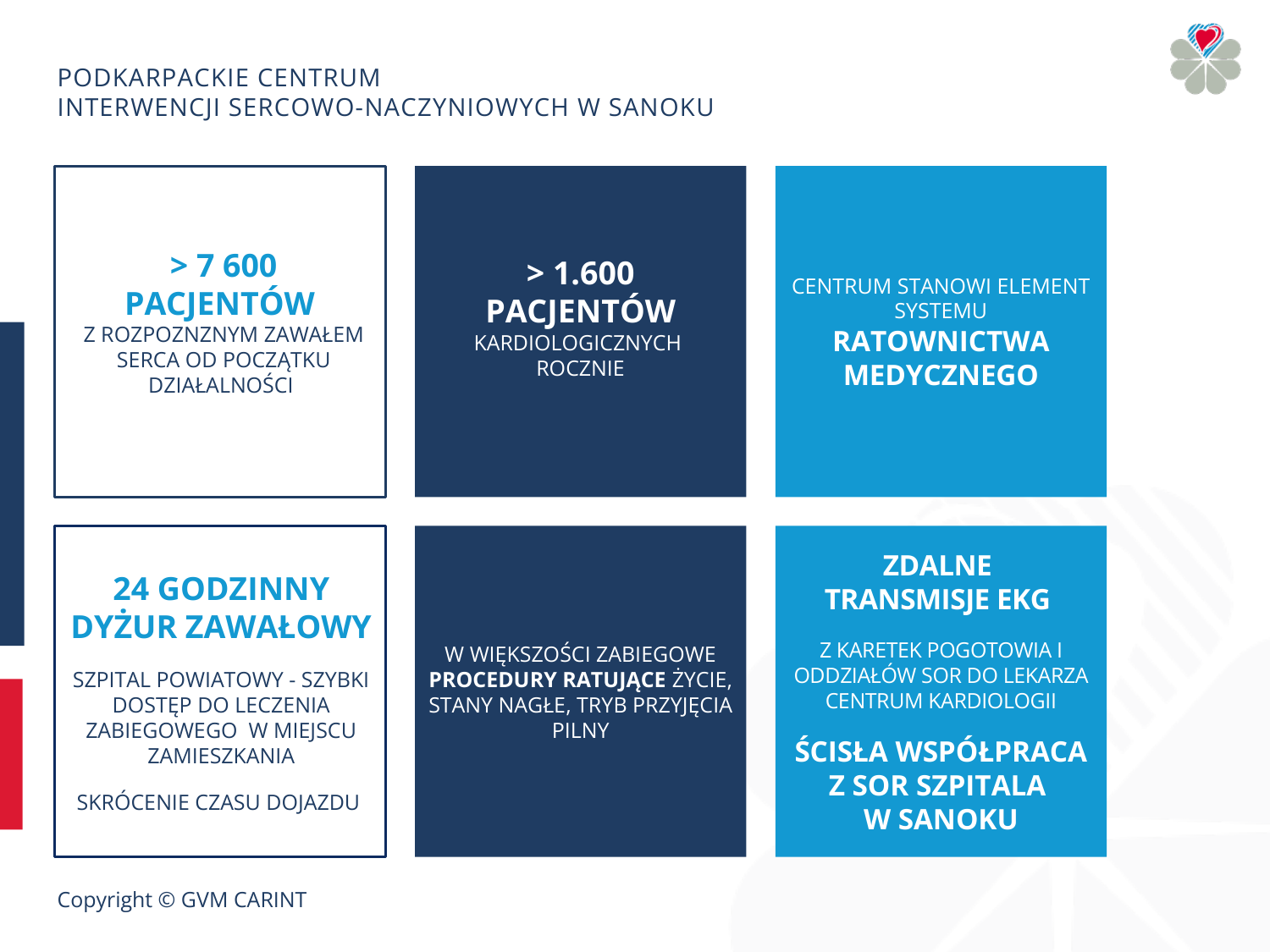

PODKARPACKIE CENTRUM
INTERWENCJI SERCOWO-NACZYNIOWYCH W SANOKU

> 7 600 PACJENTÓW
Z ROZPOZNZNYM ZAWAŁEM SERCA OD POCZĄTKU DZIAŁALNOŚCI

> 1.600 PACJENTÓW KARDIOLOGICZNYCH  ROCZNIE

CENTRUM STANOWI ELEMENT SYSTEMU RATOWNICTWA MEDYCZNEGO
24 GODZINNY DYŻUR ZAWAŁOWY
SZPITAL POWIATOWY - SZYBKI DOSTĘP DO LECZENIA ZABIEGOWEGO  W MIEJSCU ZAMIESZKANIA
SKRÓCENIE CZASU DOJAZDU
W WIĘKSZOŚCI ZABIEGOWE PROCEDURY RATUJĄCE ŻYCIE, STANY NAGŁE, TRYB PRZYJĘCIA PILNY
ZDALNE
TRANSMISJE EKG
Z KARETEK POGOTOWIA I ODDZIAŁÓW SOR DO LEKARZA CENTRUM KARDIOLOGII
ŚCISŁA WSPÓŁPRACA Z SOR SZPITALA
W SANOKU